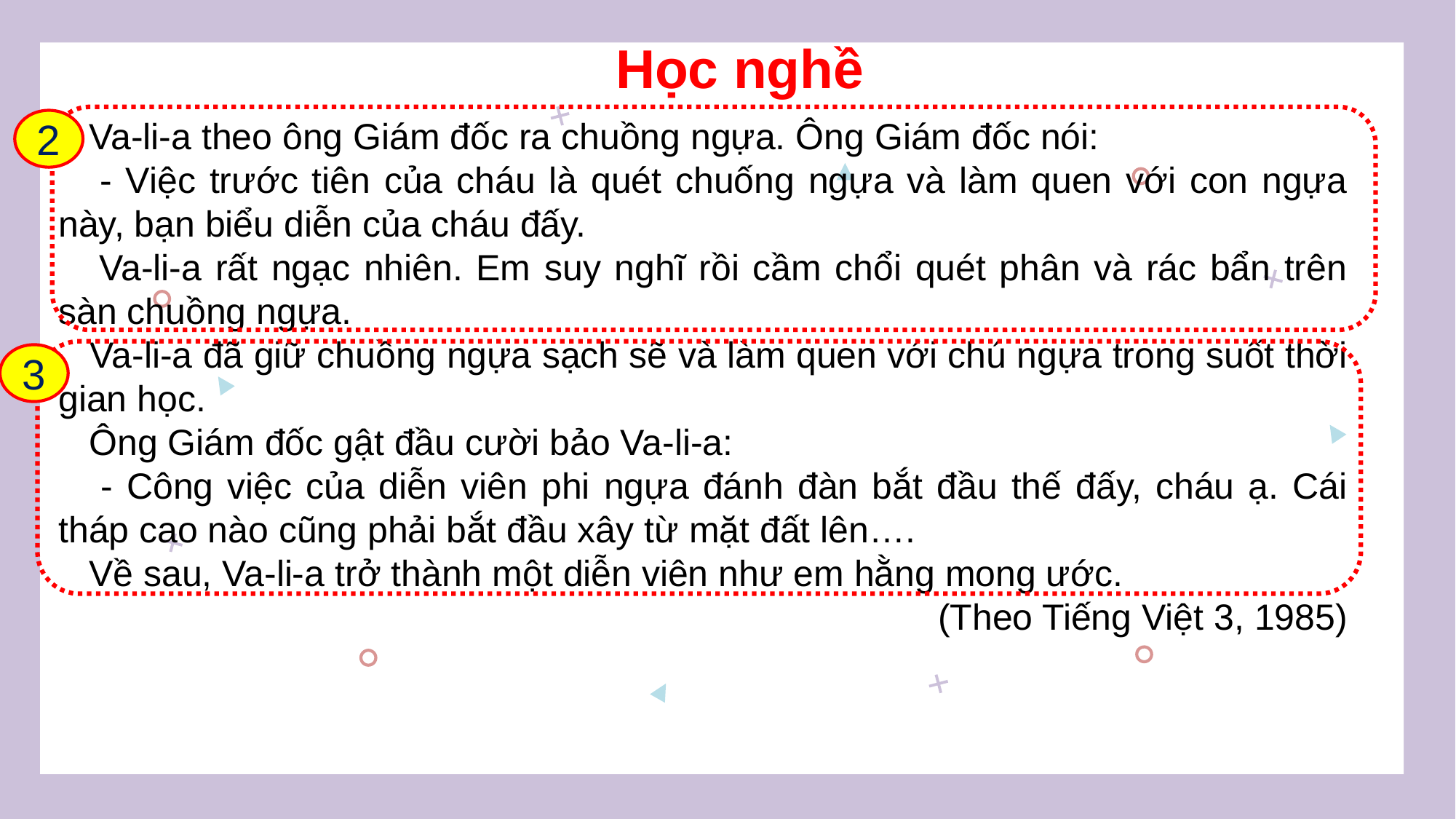

Học nghề

   Va-li-a theo ông Giám đốc ra chuồng ngựa. Ông Giám đốc nói:
   - Việc trước tiên của cháu là quét chuống ngựa và làm quen với con ngựa này, bạn biểu diễn của cháu đấy.
   Va-li-a rất ngạc nhiên. Em suy nghĩ rồi cầm chổi quét phân và rác bẩn trên sàn chuồng ngựa.
   Va-li-a đã giữ chuồng ngựa sạch sẽ và làm quen với chú ngựa trong suốt thời gian học.
   Ông Giám đốc gật đầu cười bảo Va-li-a:
   - Công việc của diễn viên phi ngựa đánh đàn bắt đầu thế đấy, cháu ạ. Cái tháp cao nào cũng phải bắt đầu xây từ mặt đất lên….
   Về sau, Va-li-a trở thành một diễn viên như em hằng mong ước.
   (Theo Tiếng Việt 3, 1985)
2

3